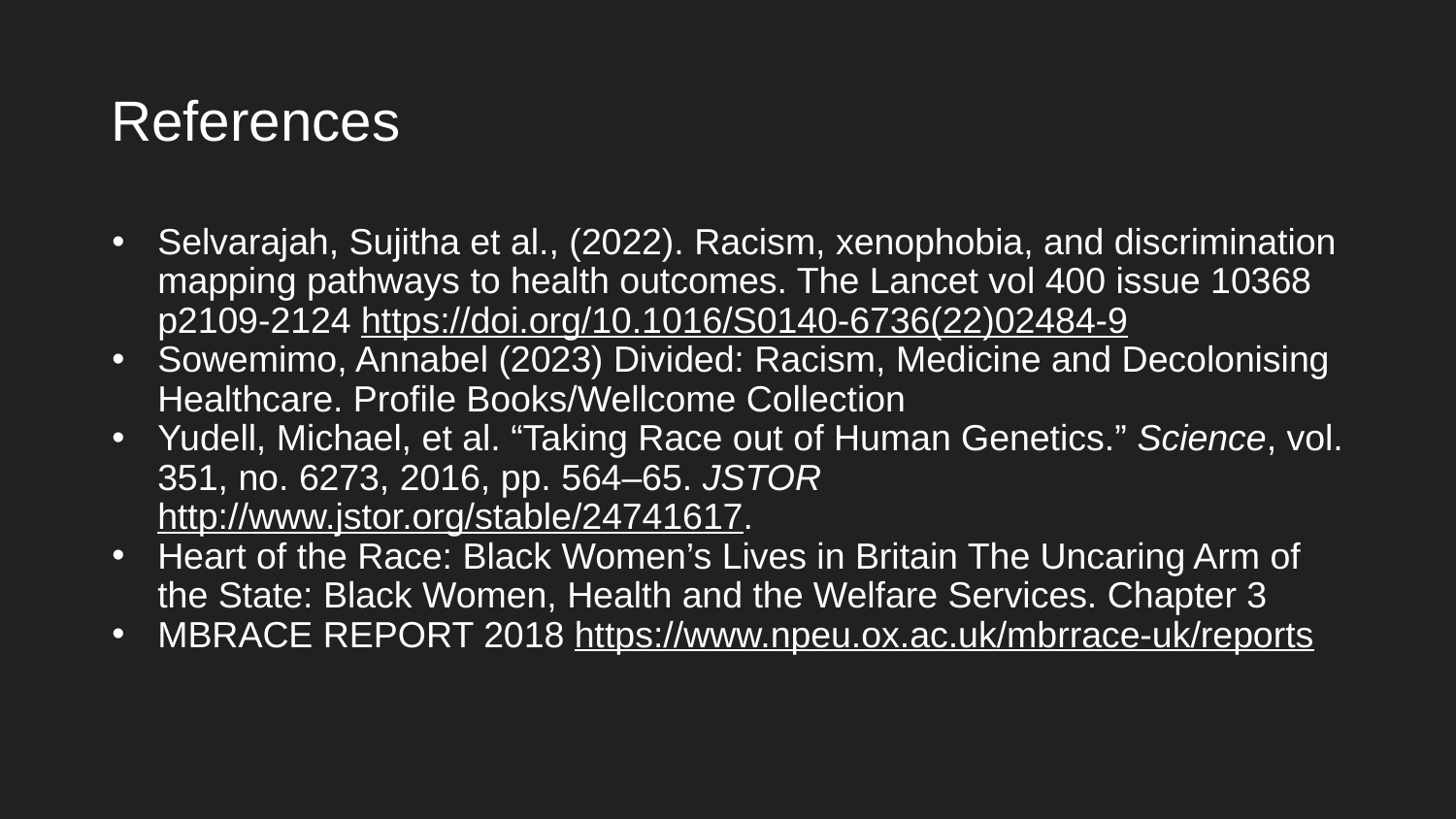

# References
Selvarajah, Sujitha et al., (2022). Racism, xenophobia, and discrimination mapping pathways to health outcomes. The Lancet vol 400 issue 10368 p2109-2124 https://doi.org/10.1016/S0140-6736(22)02484-9
Sowemimo, Annabel (2023) Divided: Racism, Medicine and Decolonising Healthcare. Profile Books/Wellcome Collection
Yudell, Michael, et al. “Taking Race out of Human Genetics.” Science, vol. 351, no. 6273, 2016, pp. 564–65. JSTOR http://www.jstor.org/stable/24741617.
Heart of the Race: Black Women’s Lives in Britain The Uncaring Arm of the State: Black Women, Health and the Welfare Services. Chapter 3
MBRACE REPORT 2018 https://www.npeu.ox.ac.uk/mbrrace-uk/reports